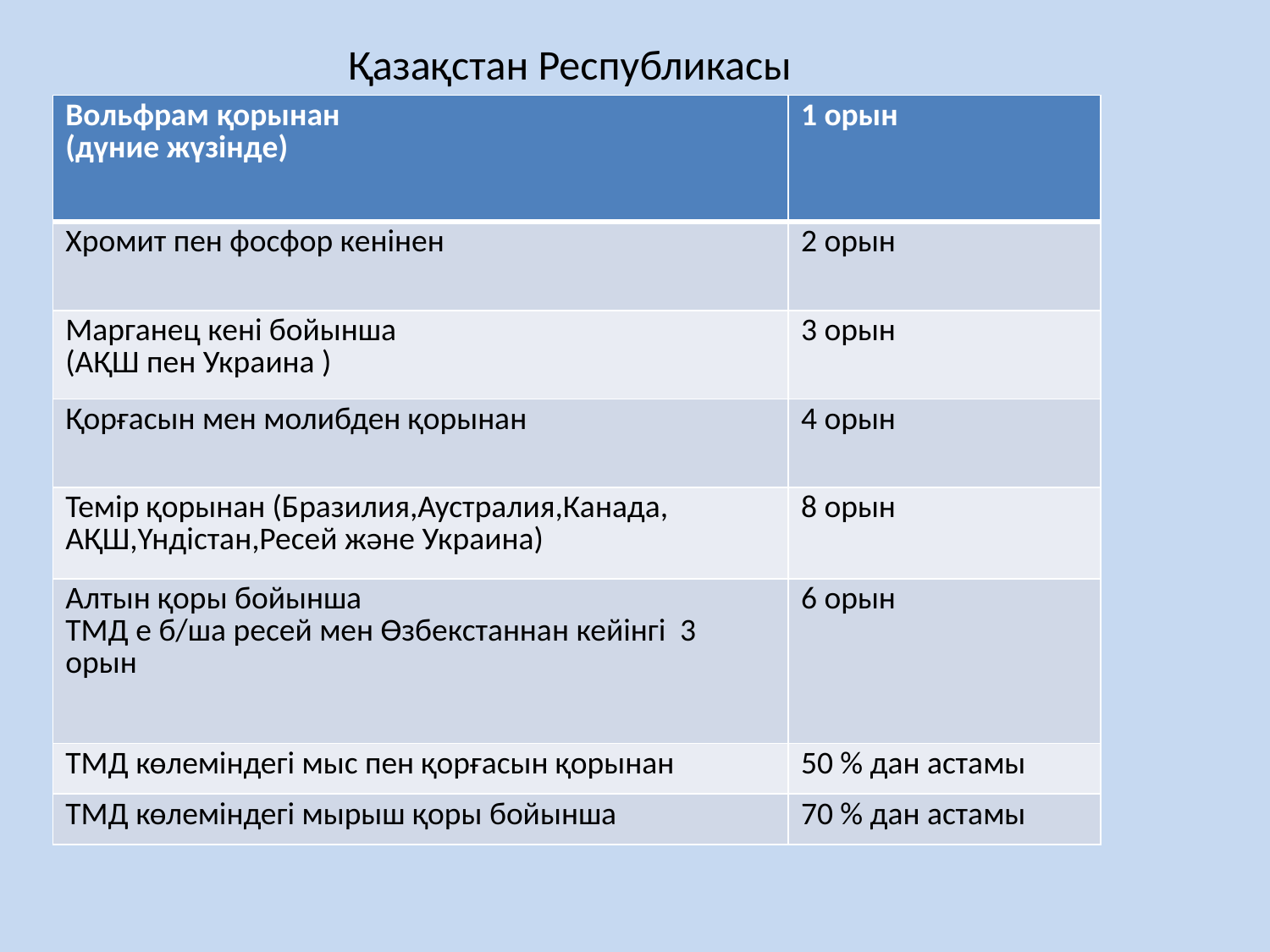

Қазақстан Республикасы
| Вольфрам қорынан (дүние жүзінде) | 1 орын |
| --- | --- |
| Хромит пен фосфор кенінен | 2 орын |
| Марганец кені бойынша (АҚШ пен Украина ) | 3 орын |
| Қорғасын мен молибден қорынан | 4 орын |
| Темір қорынан (Бразилия,Аустралия,Канада, АҚШ,Үндістан,Ресей және Украина) | 8 орын |
| Алтын қоры бойынша ТМД е б/ша ресей мен Өзбекстаннан кейінгі 3 орын | 6 орын |
| ТМД көлеміндегі мыс пен қорғасын қорынан | 50 % дан астамы |
| ТМД көлеміндегі мырыш қоры бойынша | 70 % дан астамы |